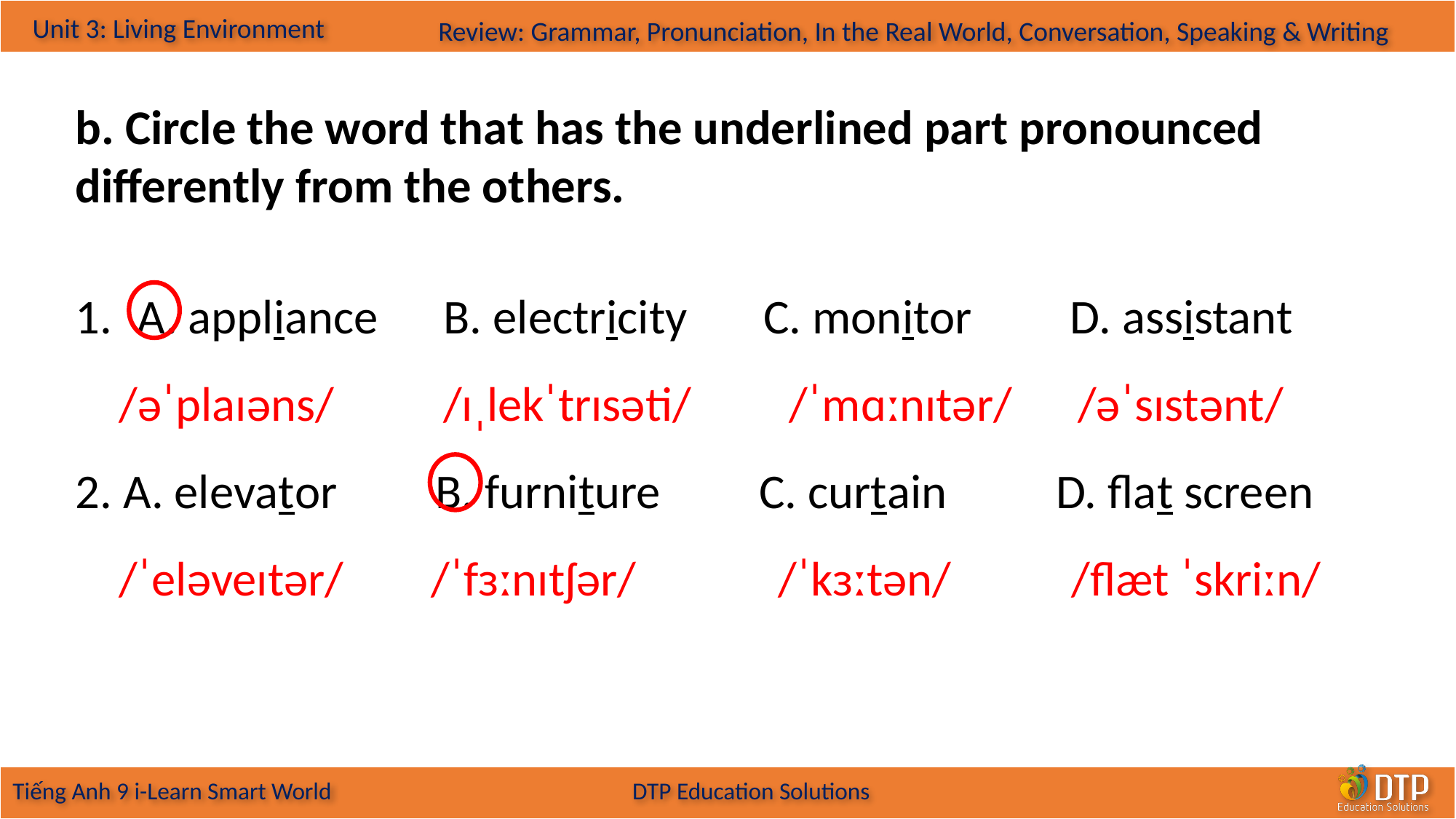

b. Circle the word that has the underlined part pronounced differently from the others.
A. appliance      B. electricity       C. monitor         D. assistant
    /əˈplaɪəns/          /ɪˌlekˈtrɪsəti/         /ˈmɑːnɪtər/      /əˈsɪstənt/
2. A. elevator         B. furniture         C. curtain          D. flat screen
    /ˈeləveɪtər/        /ˈfɜːnɪtʃər/             /ˈkɜːtən/           /flæt ˈskriːn/